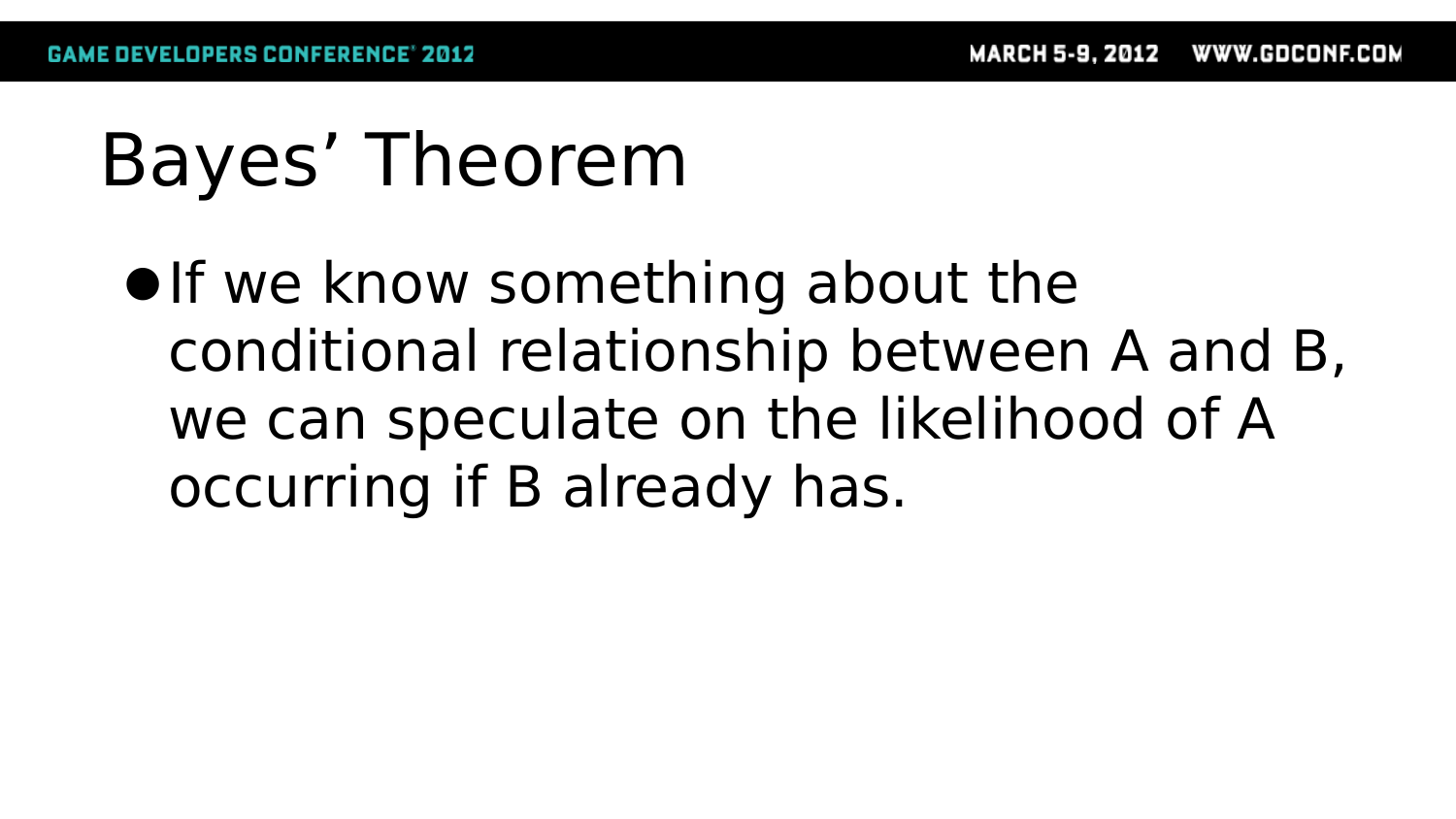

# Bayes’ Theorem
If we know something about the conditional relationship between A and B, we can speculate on the likelihood of A occurring if B already has.